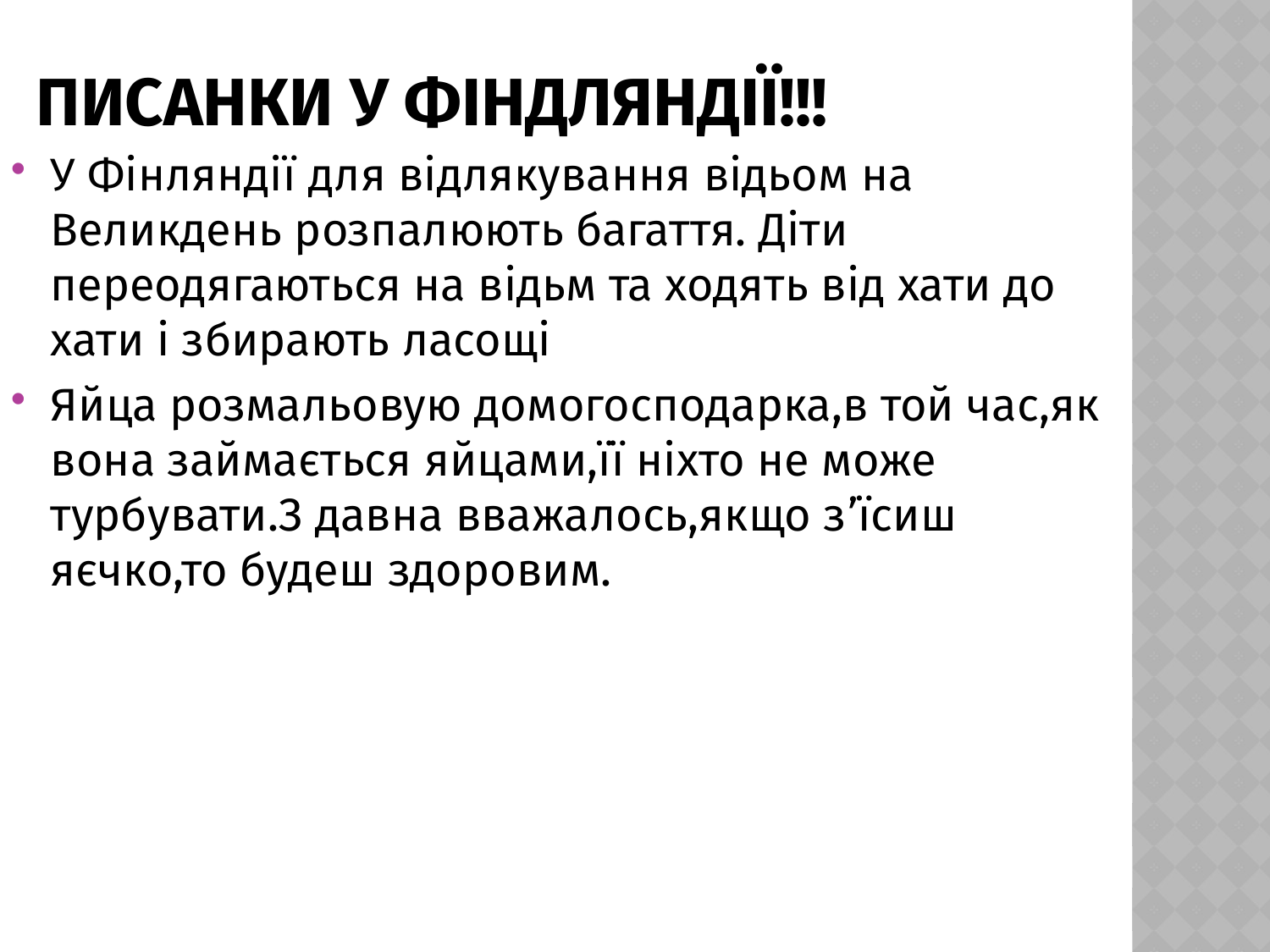

# Писанки у Фіндляндії!!!
У Фінляндії для відлякування відьом на Великдень розпалюють багаття. Діти переодягаються на відьм та ходять від хати до хати і збирають ласощі
Яйца розмальовую домогосподарка,в той час,як вона займається яйцами,її ніхто не може турбувати.З давна вважалось,якщо з’їсиш яєчко,то будеш здоровим.